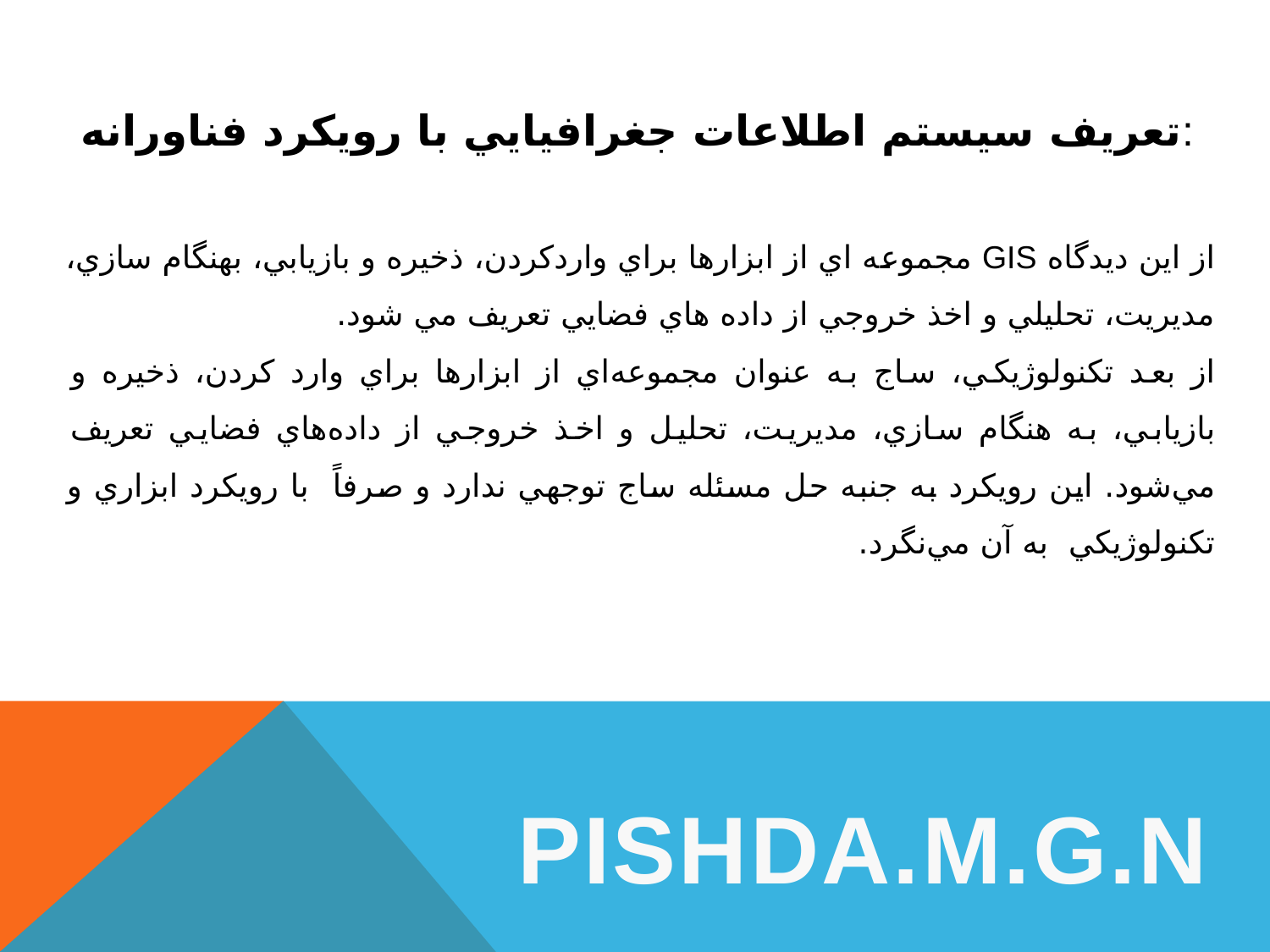

تعریف سيستم اطلاعات جغرافيايي با رویکرد فناورانه:
از اين ديدگاه GIS مجموعه اي از ابزارها براي واردكردن، ذخيره و بازيابي، بهنگام سازي، مديريت، تحليلي و اخذ خروجي از داده هاي فضايي تعريف مي شود.
از بعد تكنولوژيكي، ساج به عنوان مجموعه‌اي از ابزارها براي وارد كردن، ذخيره و بازيابي، به هنگام سازي، مديريت، تحليل و اخذ خروجي از داده‌هاي فضايي تعريف مي‌شود. اين رويكرد به جنبه حل مسئله ساج توجهي ندارد و صرفاً  با رويكرد ابزاري و تكنولوژيكي  به آن مي‌نگرد.
PISHDA.M.G.N